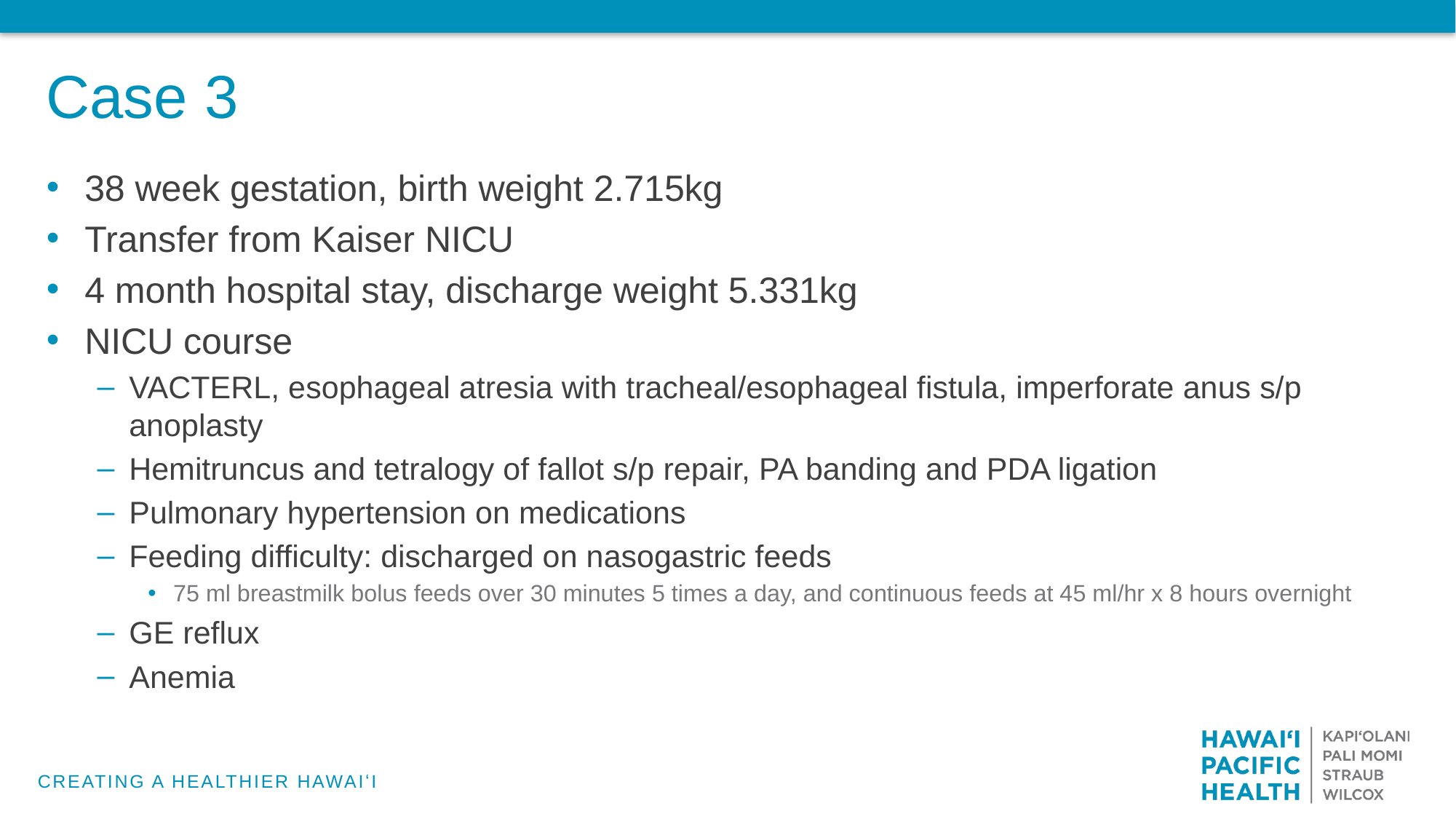

# Case 3
38 week gestation, birth weight 2.715kg
Transfer from Kaiser NICU
4 month hospital stay, discharge weight 5.331kg
NICU course
VACTERL, esophageal atresia with tracheal/esophageal fistula, imperforate anus s/p anoplasty
Hemitruncus and tetralogy of fallot s/p repair, PA banding and PDA ligation
Pulmonary hypertension on medications
Feeding difficulty: discharged on nasogastric feeds
75 ml breastmilk bolus feeds over 30 minutes 5 times a day, and continuous feeds at 45 ml/hr x 8 hours overnight
GE reflux
Anemia

CREATING A HEALTHIER HAWAIʻI